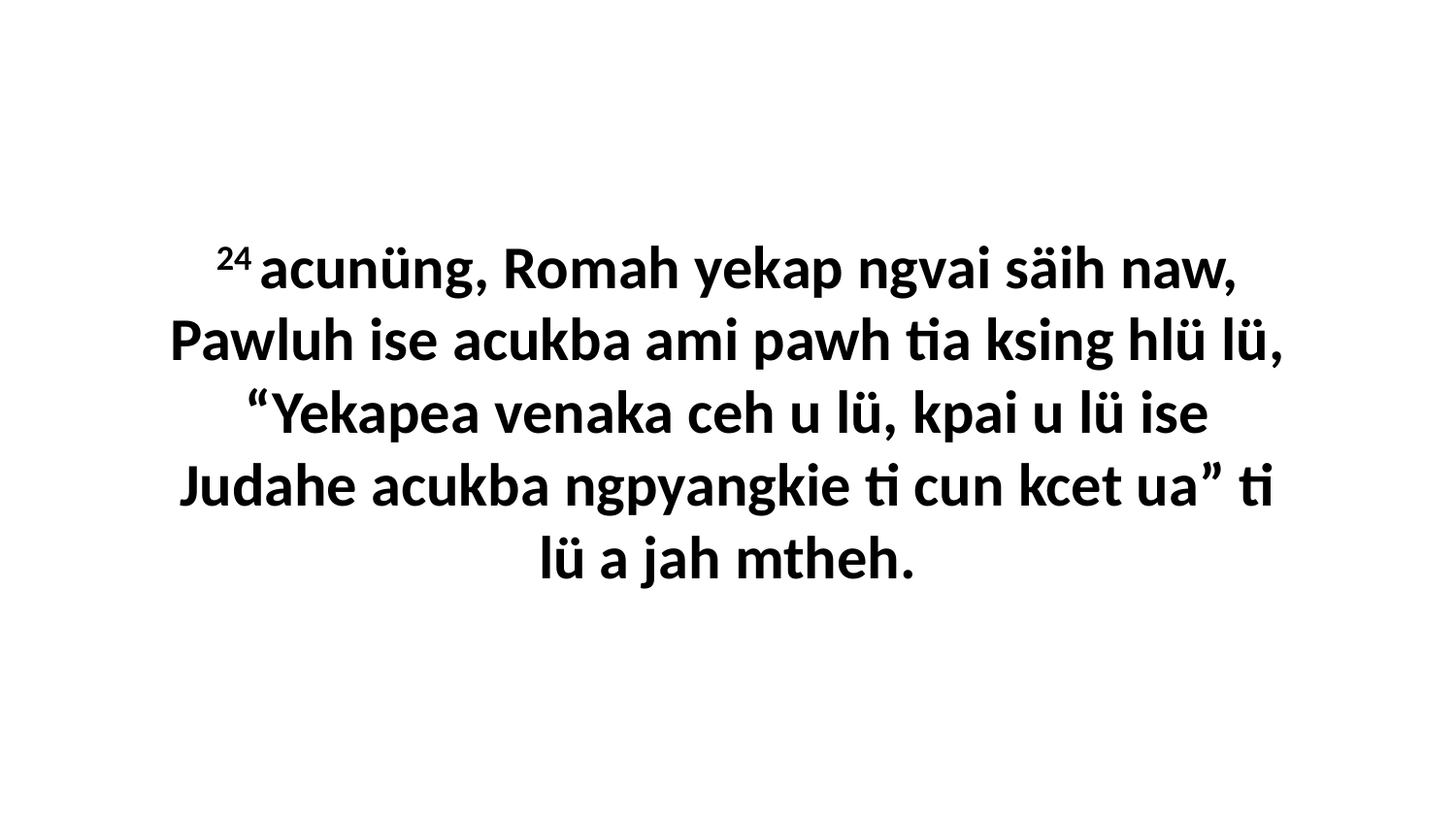

24 acunüng, Romah yekap ngvai säih naw, Pawluh ise acukba ami pawh tia ksing hlü lü, “Yekapea venaka ceh u lü, kpai u lü ise Judahe acukba ngpyangkie ti cun kcet ua” ti lü a jah mtheh.